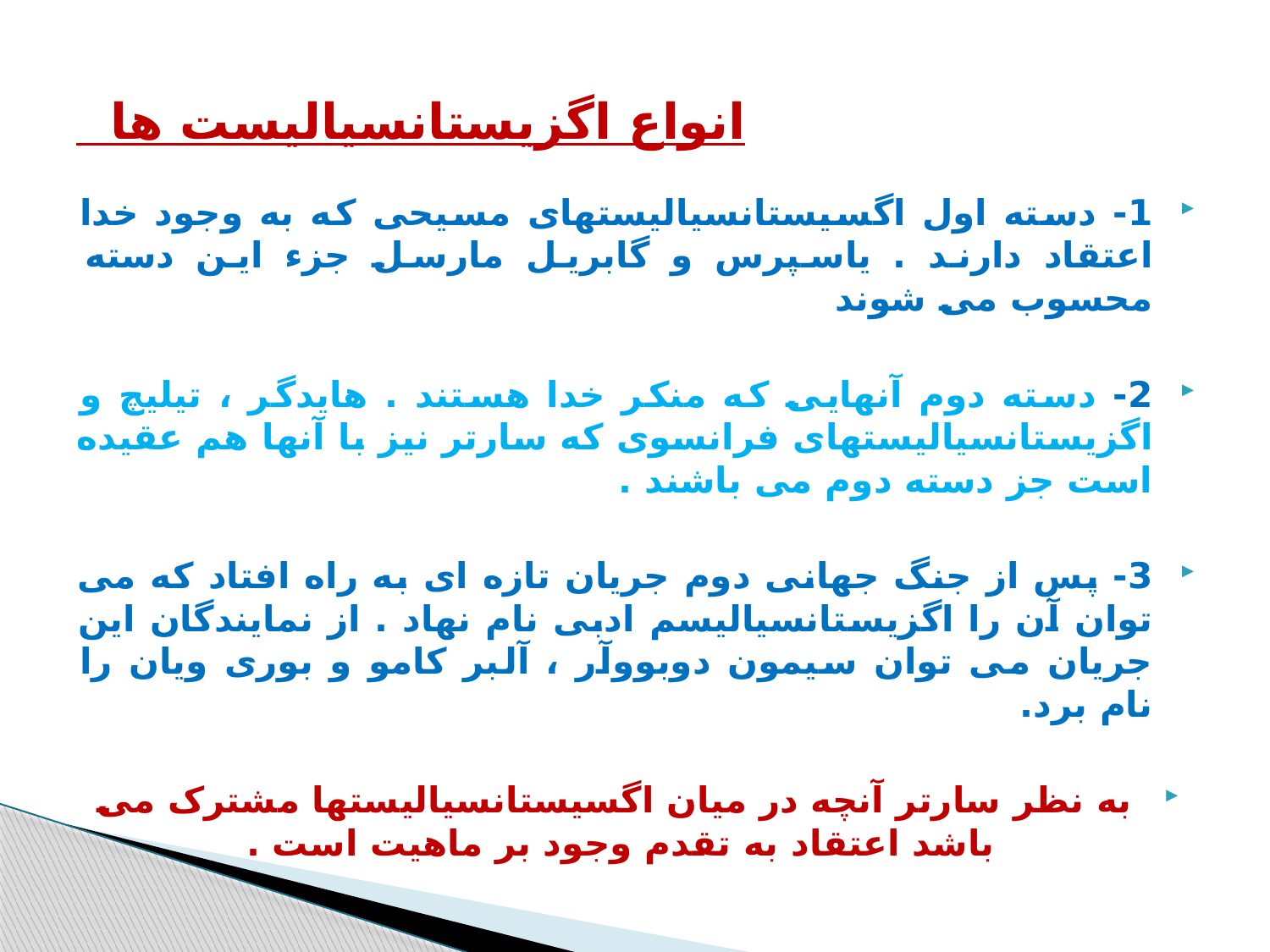

# انواع اگزیستانسیالیست ها
1- دسته اول اگسیستانسیالیستهای مسیحی که به وجود خدا اعتقاد دارند . یاسپرس و گابریل مارسل جزء این دسته محسوب می شوند

2- دسته دوم آنهایی که منکر خدا هستند . هایدگر ، تیلیچ و اگزیستانسیالیستهای فرانسوی که سارتر نیز با آنها هم عقیده است جز دسته دوم می باشند .

3- پس از جنگ جهانی دوم جریان تازه ای به راه افتاد که می توان آن را اگزیستانسیالیسم ادبی نام نهاد . از نمایندگان این جریان می توان سیمون دوبووآر ، آلبر کامو و بوری ویان را نام برد.

به نظر سارتر آنچه در میان اگسیستانسیالیستها مشترک می باشد اعتقاد به تقدم وجود بر ماهیت است .